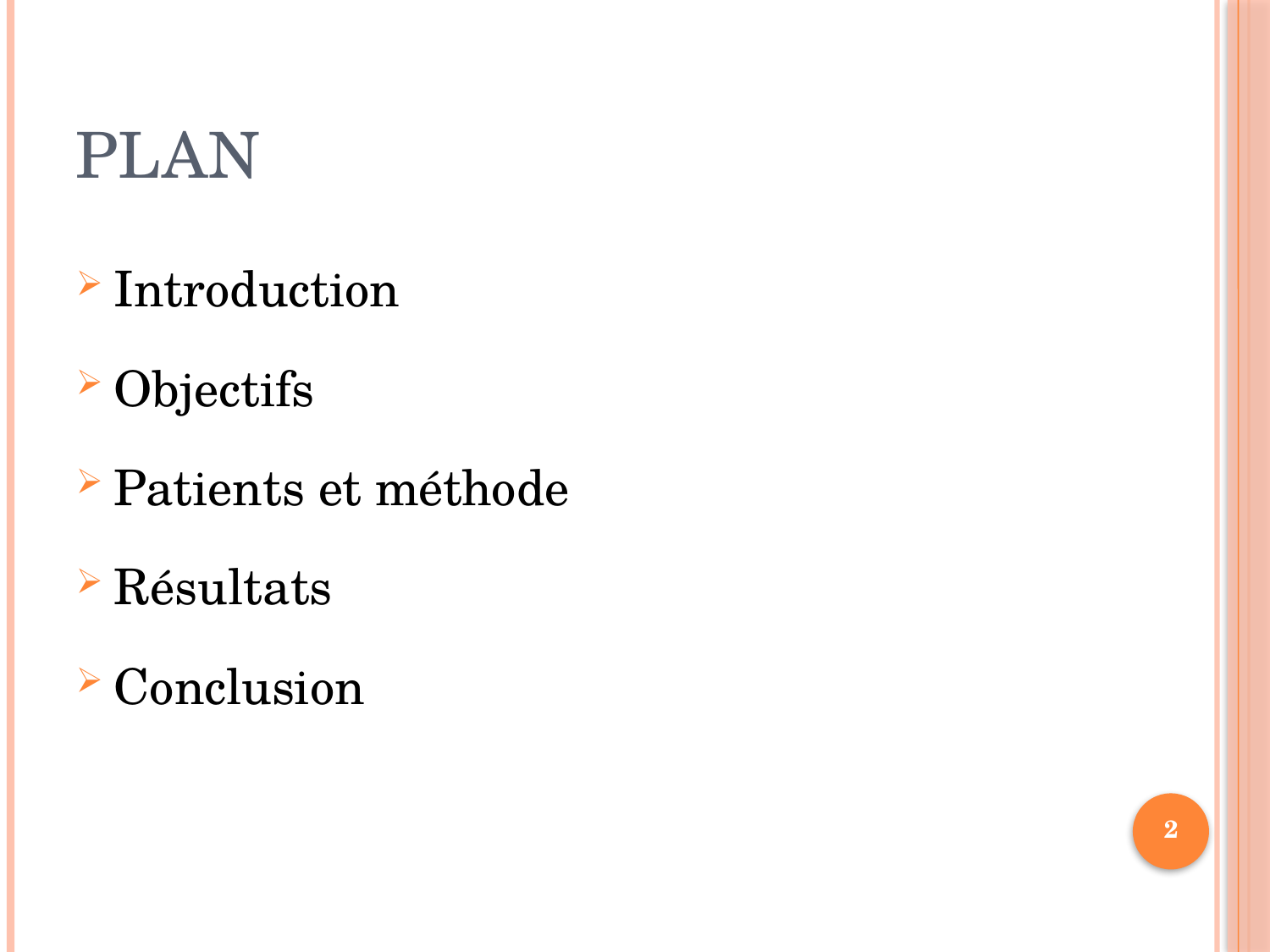

# Plan
Introduction
Objectifs
Patients et méthode
Résultats
Conclusion
2